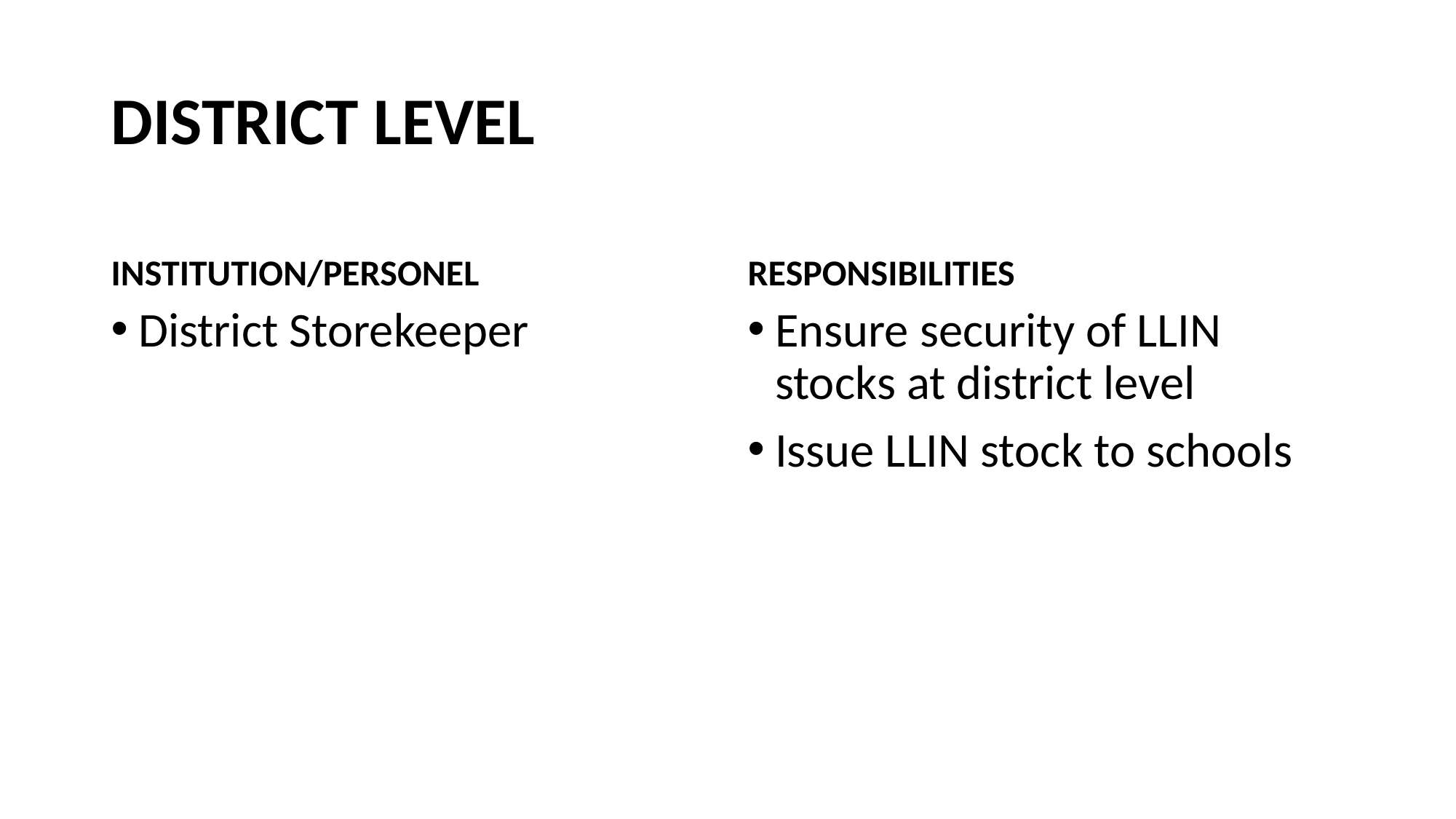

# DISTRICT LEVEL
INSTITUTION/PERSONEL
RESPONSIBILITIES
District Storekeeper
Ensure security of LLIN stocks at district level
Issue LLIN stock to schools